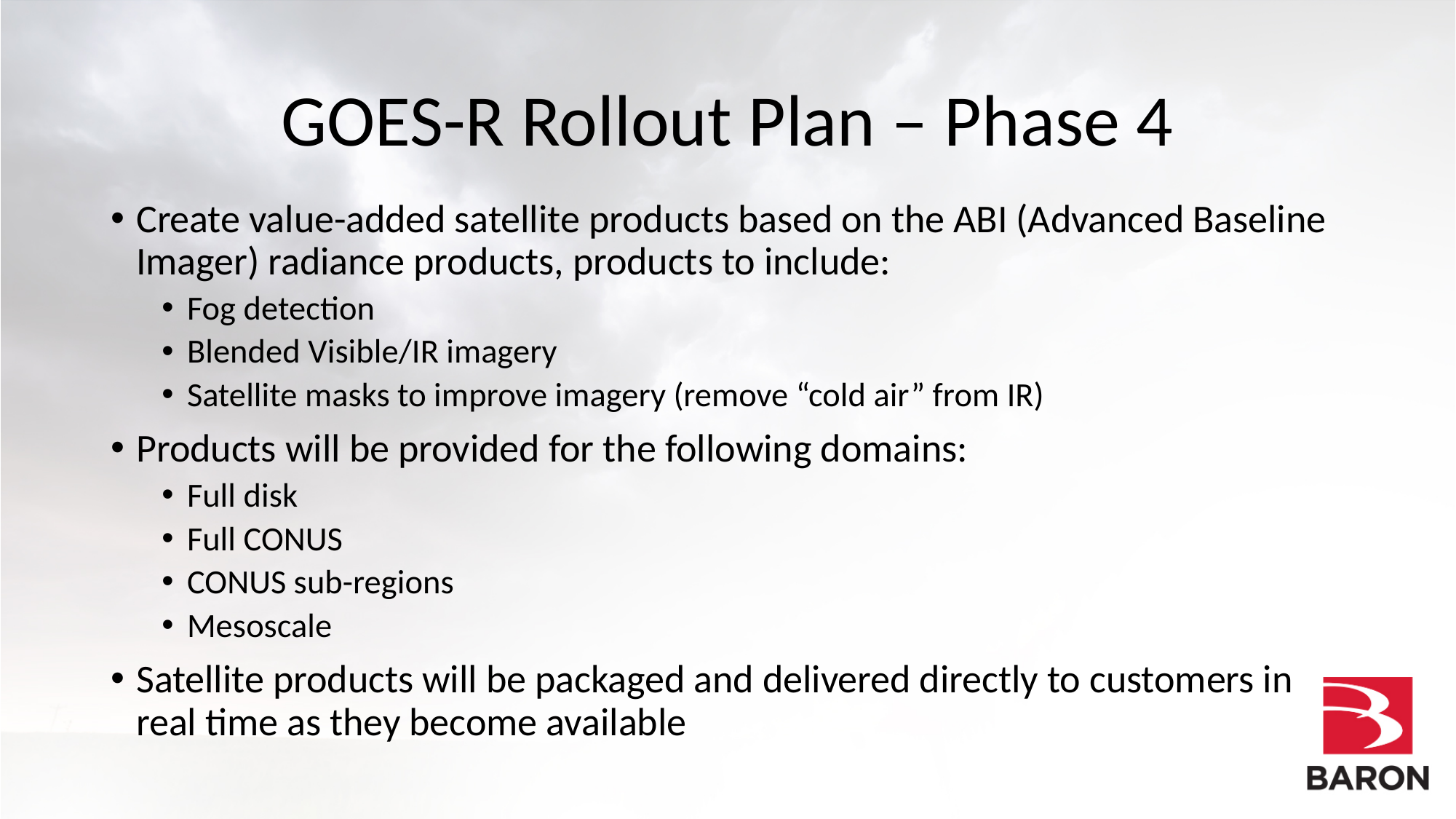

# GOES-R Rollout Plan – Phase 4
Create value-added satellite products based on the ABI (Advanced Baseline Imager) radiance products, products to include:
Fog detection
Blended Visible/IR imagery
Satellite masks to improve imagery (remove “cold air” from IR)
Products will be provided for the following domains:
Full disk
Full CONUS
CONUS sub-regions
Mesoscale
Satellite products will be packaged and delivered directly to customers in real time as they become available